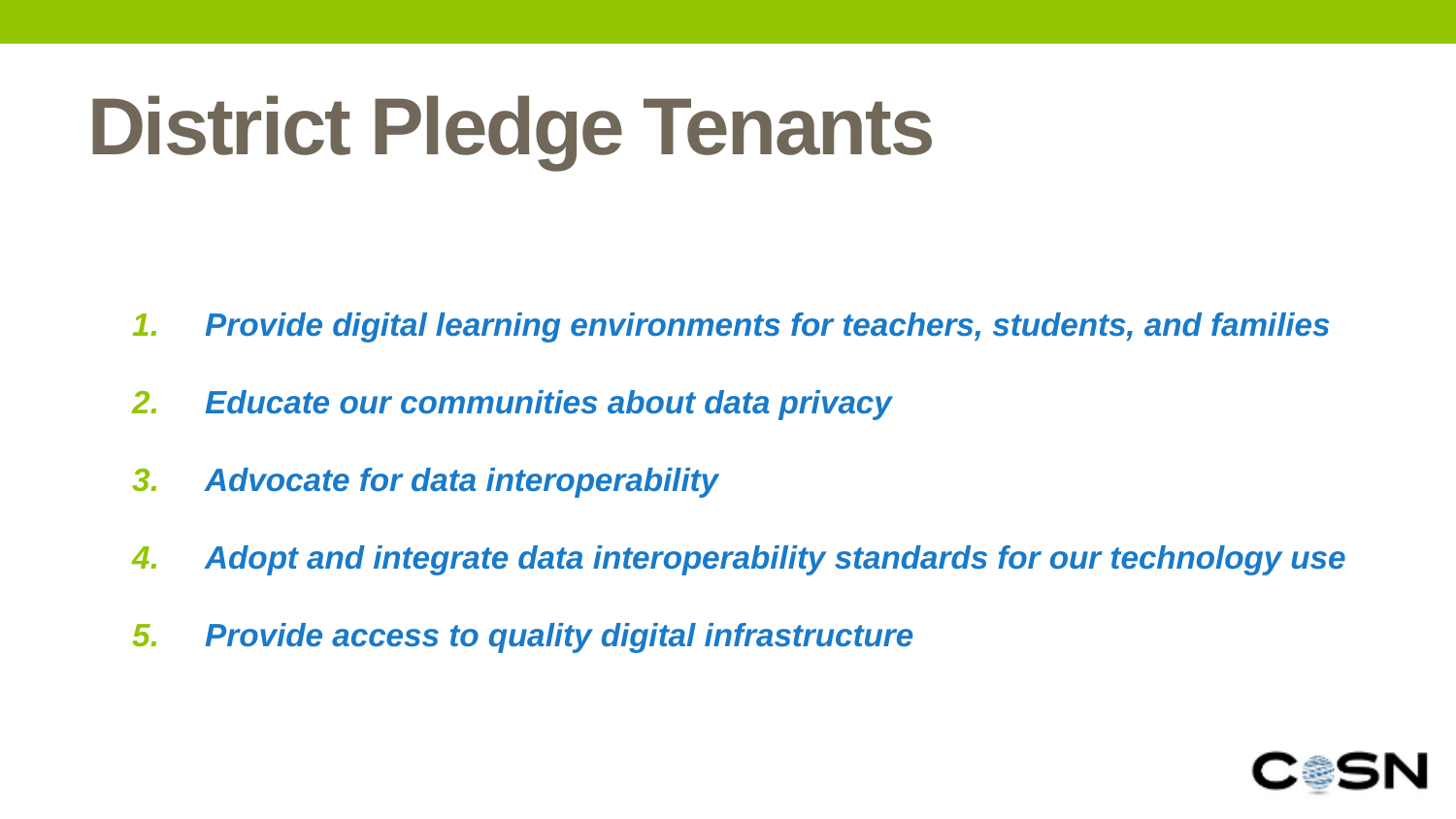

# District Pledge Tenants
Provide digital learning environments for teachers, students, and families
Educate our communities about data privacy
Advocate for data interoperability
Adopt and integrate data interoperability standards for our technology use
Provide access to quality digital infrastructure